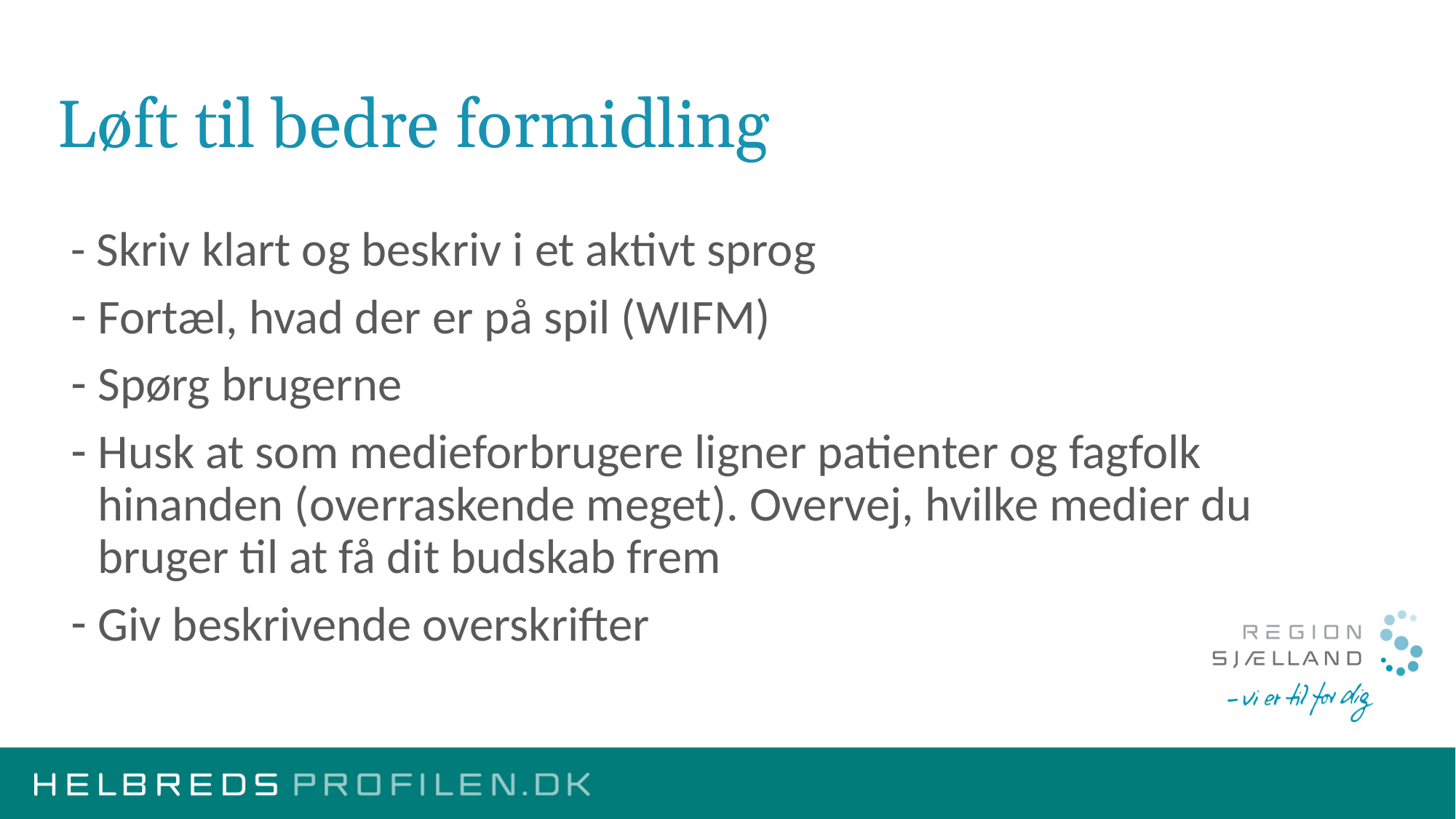

# Løft til bedre formidling
- Skriv klart og beskriv i et aktivt sprog
Fortæl, hvad der er på spil (WIFM)
Spørg brugerne
Husk at som medieforbrugere ligner patienter og fagfolk hinanden (overraskende meget). Overvej, hvilke medier du bruger til at få dit budskab frem
Giv beskrivende overskrifter